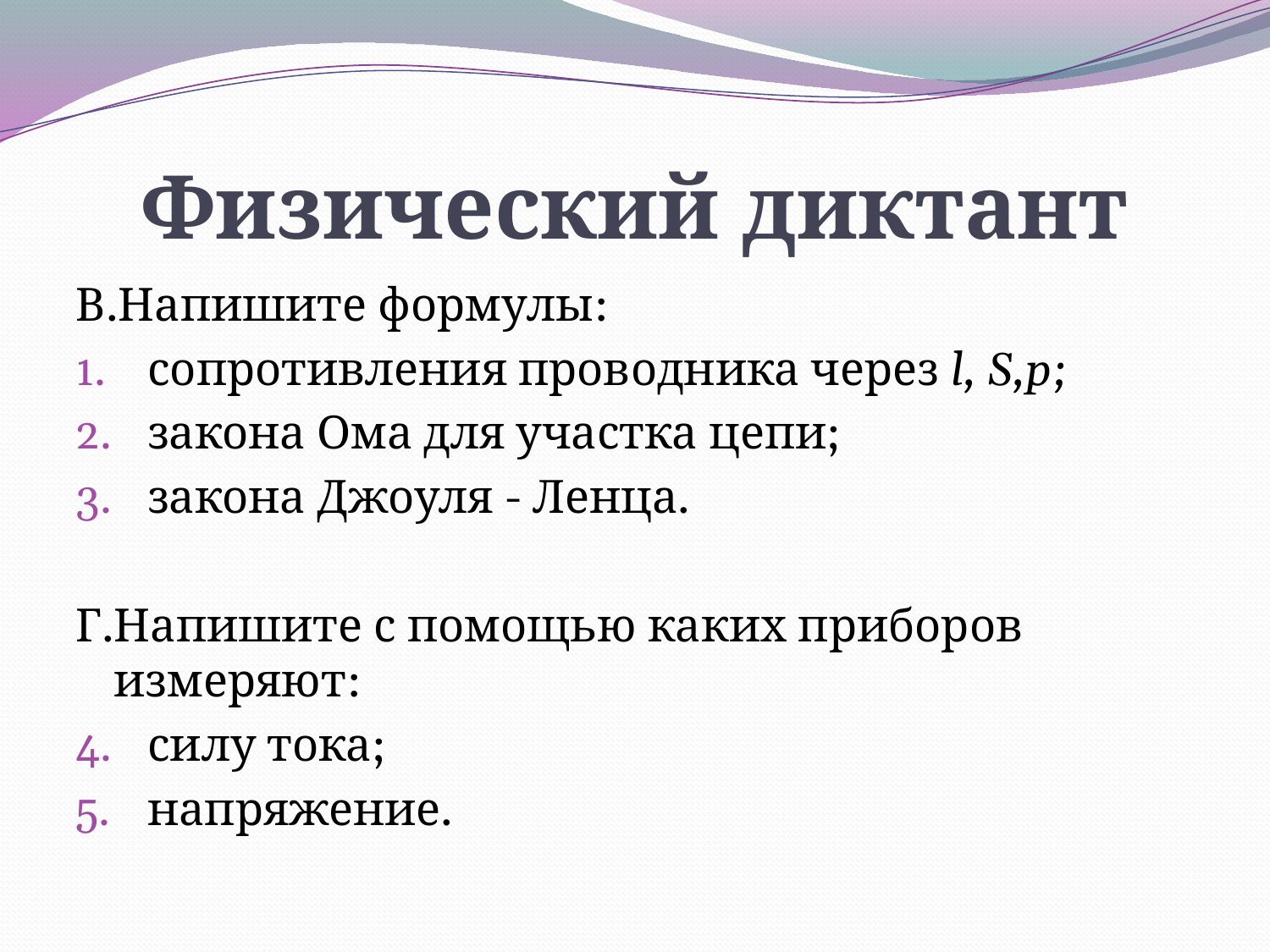

# Физический диктант
В.Напишите формулы:
сопротивления проводника через l, S,p;
закона Ома для участка цепи;
закона Джоуля - Ленца.

Г.Напишите с помощью каких приборов измеряют:
силу тока;
напряжение.